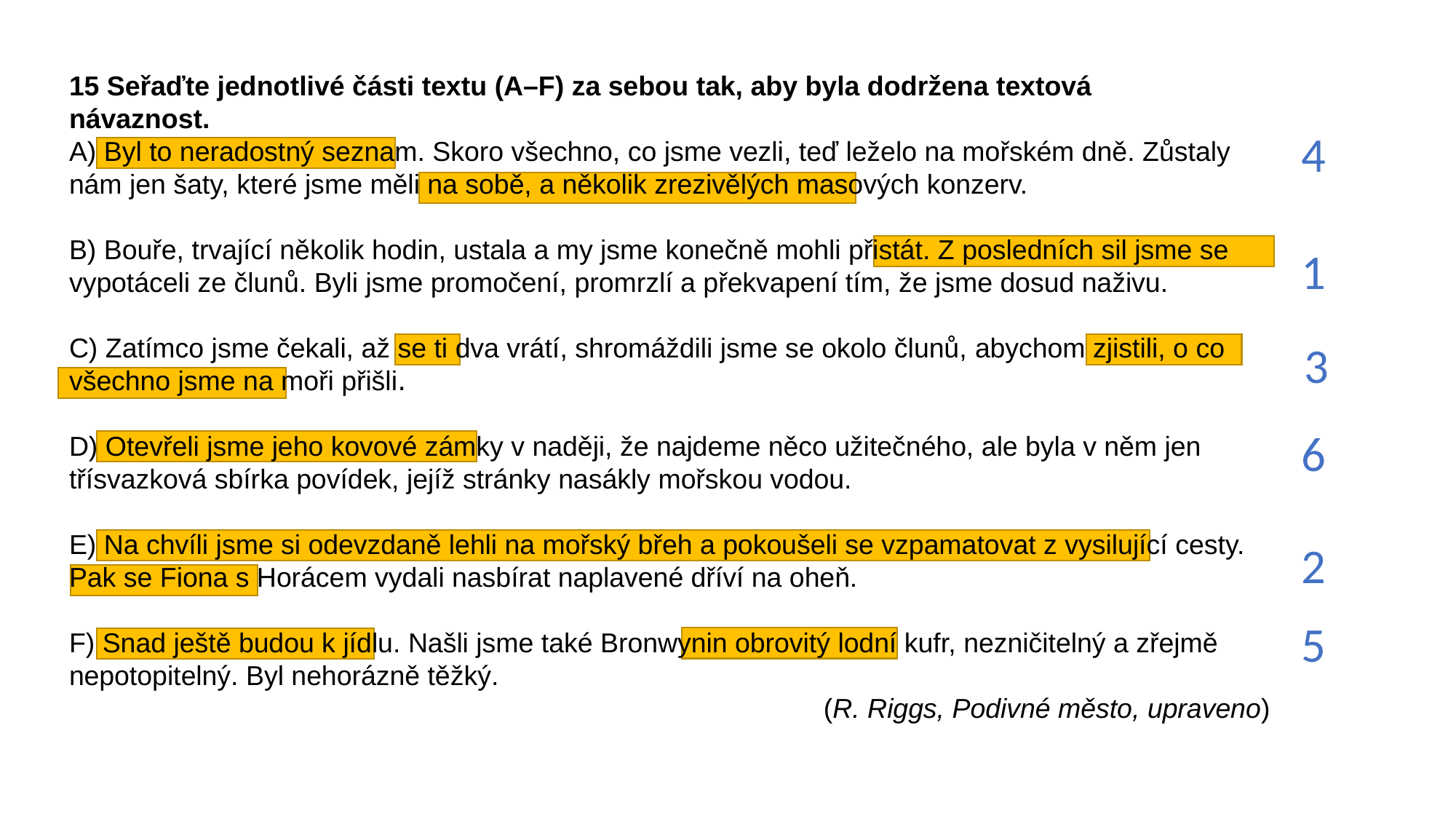

15 Seřaďte jednotlivé části textu (A–F) za sebou tak, aby byla dodržena textová
návaznost.
A) Byl to neradostný seznam. Skoro všechno, co jsme vezli, teď leželo na mořském dně. Zůstaly nám jen šaty, které jsme měli na sobě, a několik zrezivělých masových konzerv.

B) Bouře, trvající několik hodin, ustala a my jsme konečně mohli přistát. Z posledních sil jsme se vypotáceli ze člunů. Byli jsme promočení, promrzlí a překvapení tím, že jsme dosud naživu.

C) Zatímco jsme čekali, až se ti dva vrátí, shromáždili jsme se okolo člunů, abychom zjistili, o co všechno jsme na moři přišli.

D) Otevřeli jsme jeho kovové zámky v naději, že najdeme něco užitečného, ale byla v něm jen třísvazková sbírka povídek, jejíž stránky nasákly mořskou vodou.

E) Na chvíli jsme si odevzdaně lehli na mořský břeh a pokoušeli se vzpamatovat z vysilující cesty. Pak se Fiona s Horácem vydali nasbírat naplavené dříví na oheň.

F) Snad ještě budou k jídlu. Našli jsme také Bronwynin obrovitý lodní kufr, nezničitelný a zřejmě nepotopitelný. Byl nehorázně těžký.
(R. Riggs, Podivné město, upraveno)
4

1
3

6

2

5